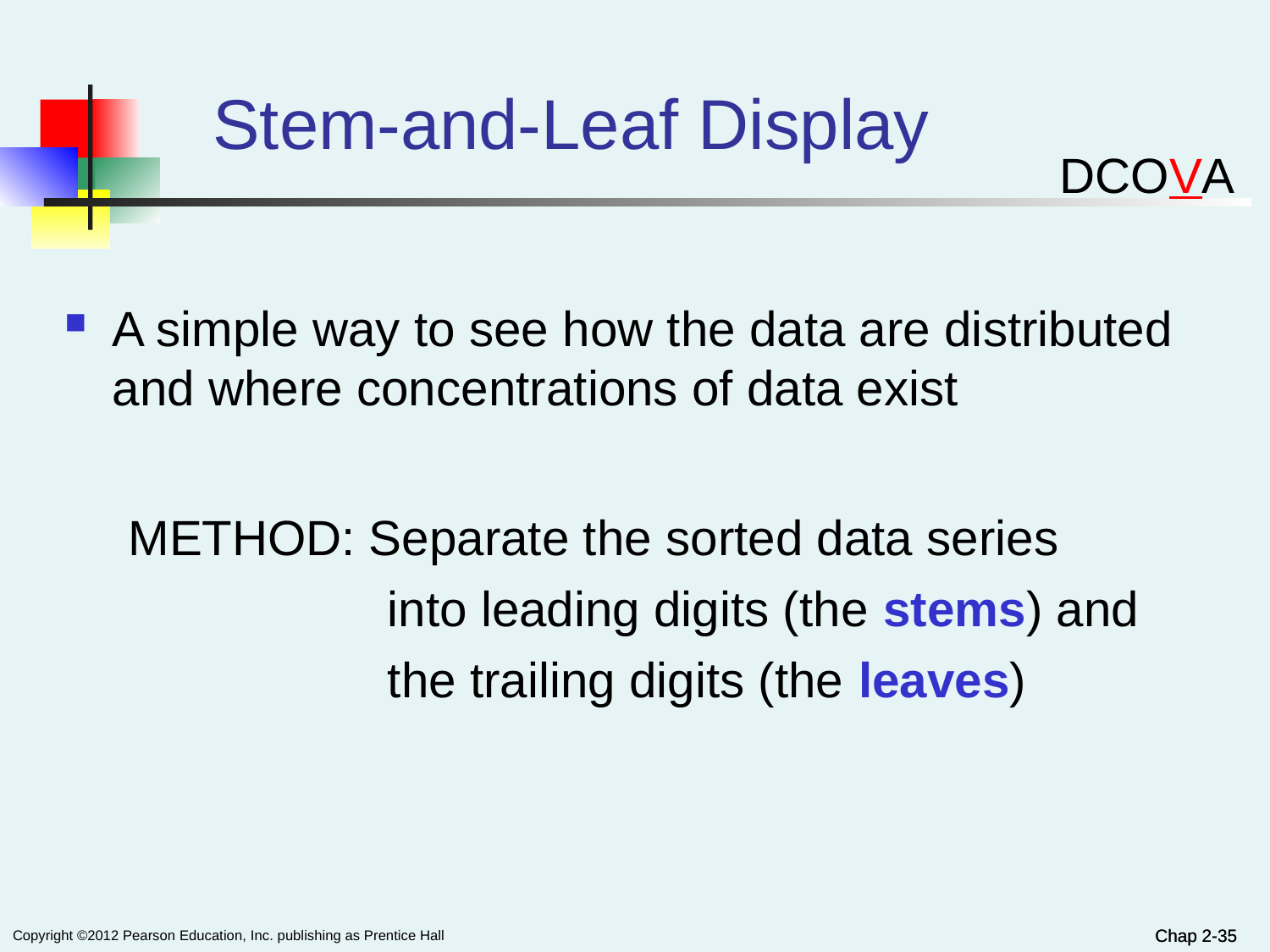

# Stem-and-Leaf Display
DCOVA
A simple way to see how the data are distributed and where concentrations of data exist

METHOD: Separate the sorted data series
                into leading digits (the stems) and
                the trailing digits (the leaves)
Chap 2-35
Chap 2-35
Copyright ©2012 Pearson Education, Inc. publishing as Prentice Hall